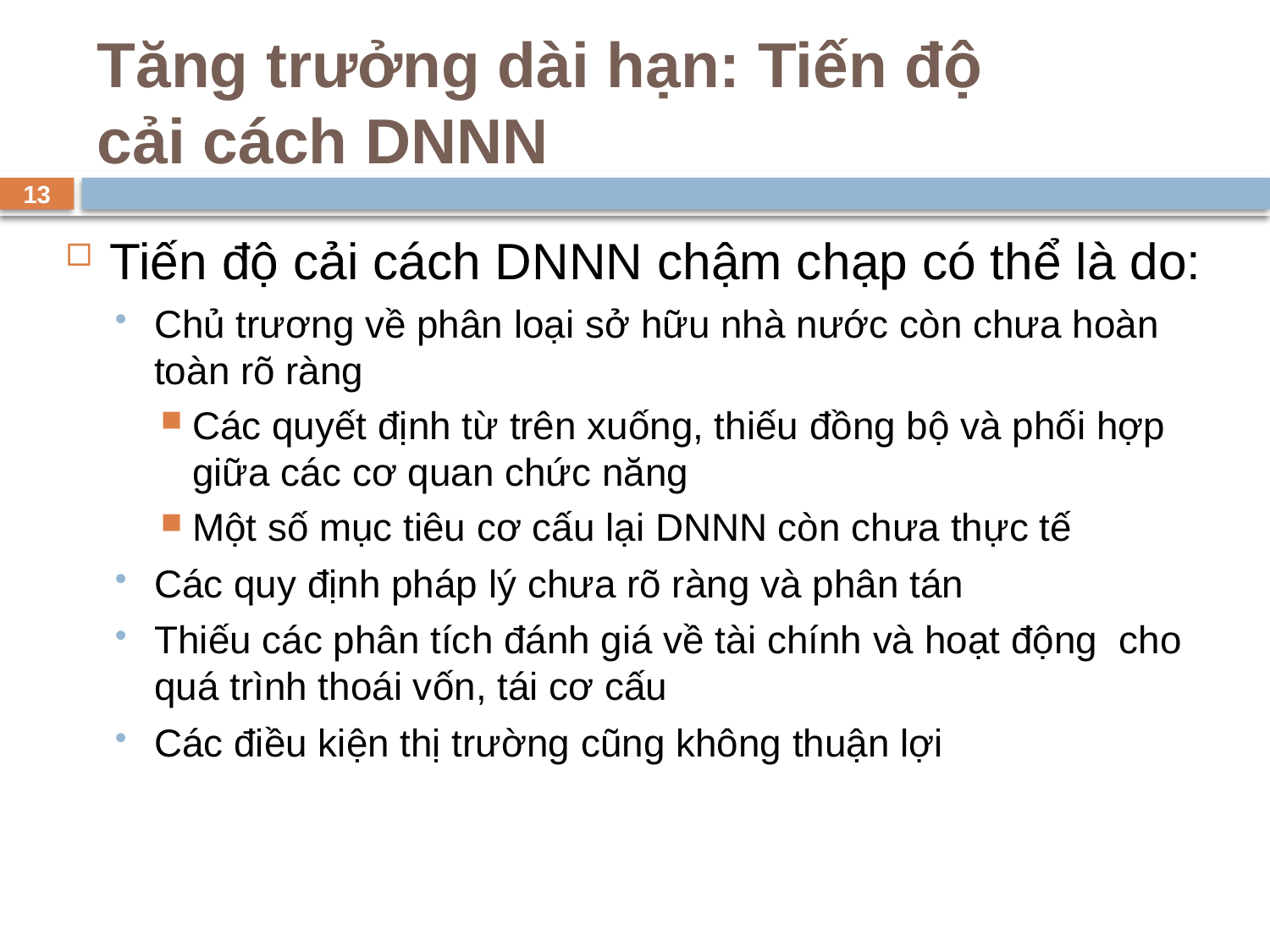

# Tăng trưởng dài hạn: Tiến độ cải cách DNNN
13
Tiến độ cải cách DNNN chậm chạp có thể là do:
Chủ trương về phân loại sở hữu nhà nước còn chưa hoàn toàn rõ ràng
Các quyết định từ trên xuống, thiếu đồng bộ và phối hợp giữa các cơ quan chức năng
Một số mục tiêu cơ cấu lại DNNN còn chưa thực tế
Các quy định pháp lý chưa rõ ràng và phân tán
Thiếu các phân tích đánh giá về tài chính và hoạt động  cho quá trình thoái vốn, tái cơ cấu
Các điều kiện thị trường cũng không thuận lợi